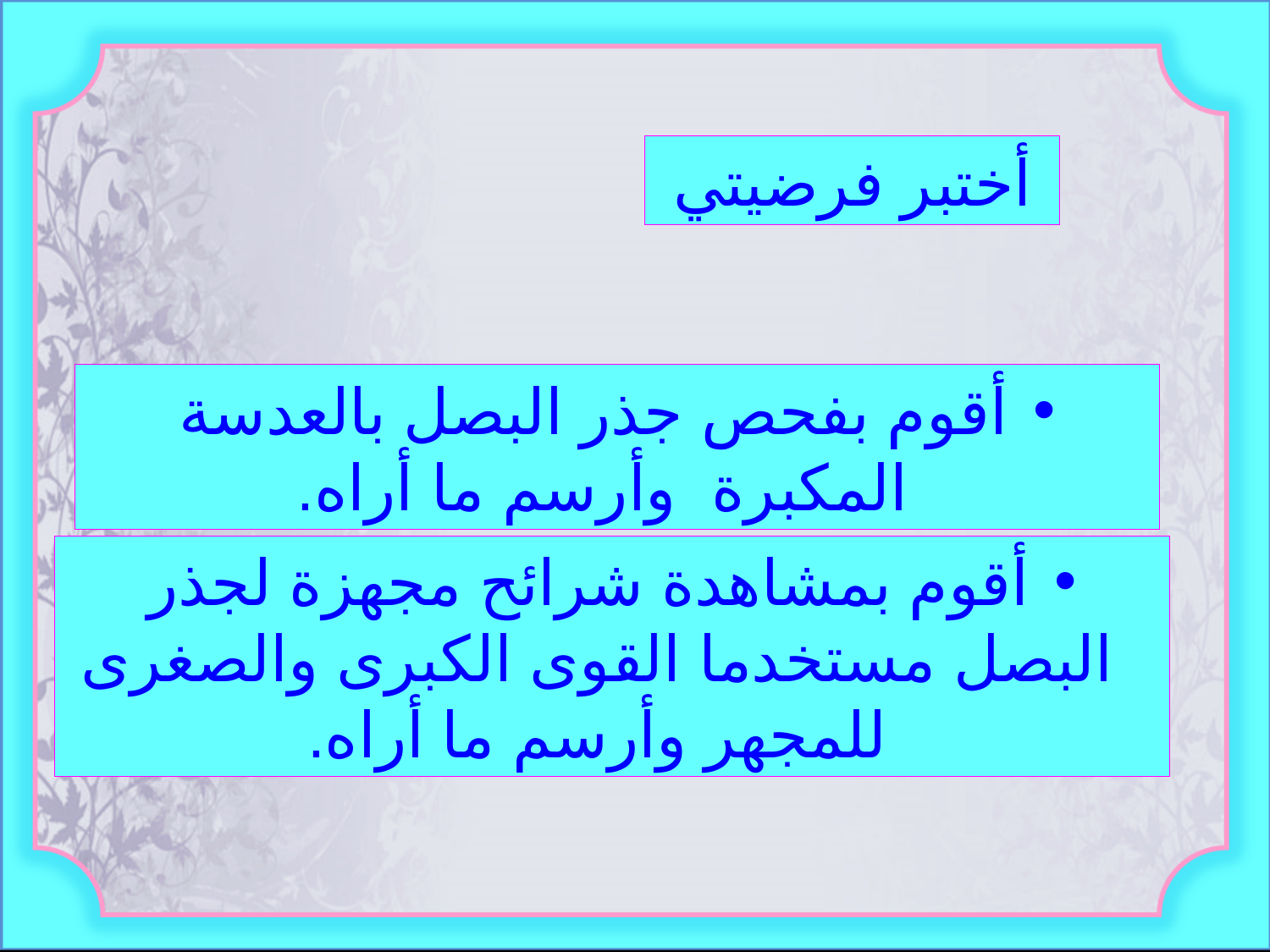

أختبر فرضيتي
 أقوم بفحص جذر البصل بالعدسة المكبرة  وأرسم ما أراه.
 أقوم بمشاهدة شرائح مجهزة لجذر البصل مستخدما القوى الكبرى والصغرى للمجهر وأرسم ما أراه.